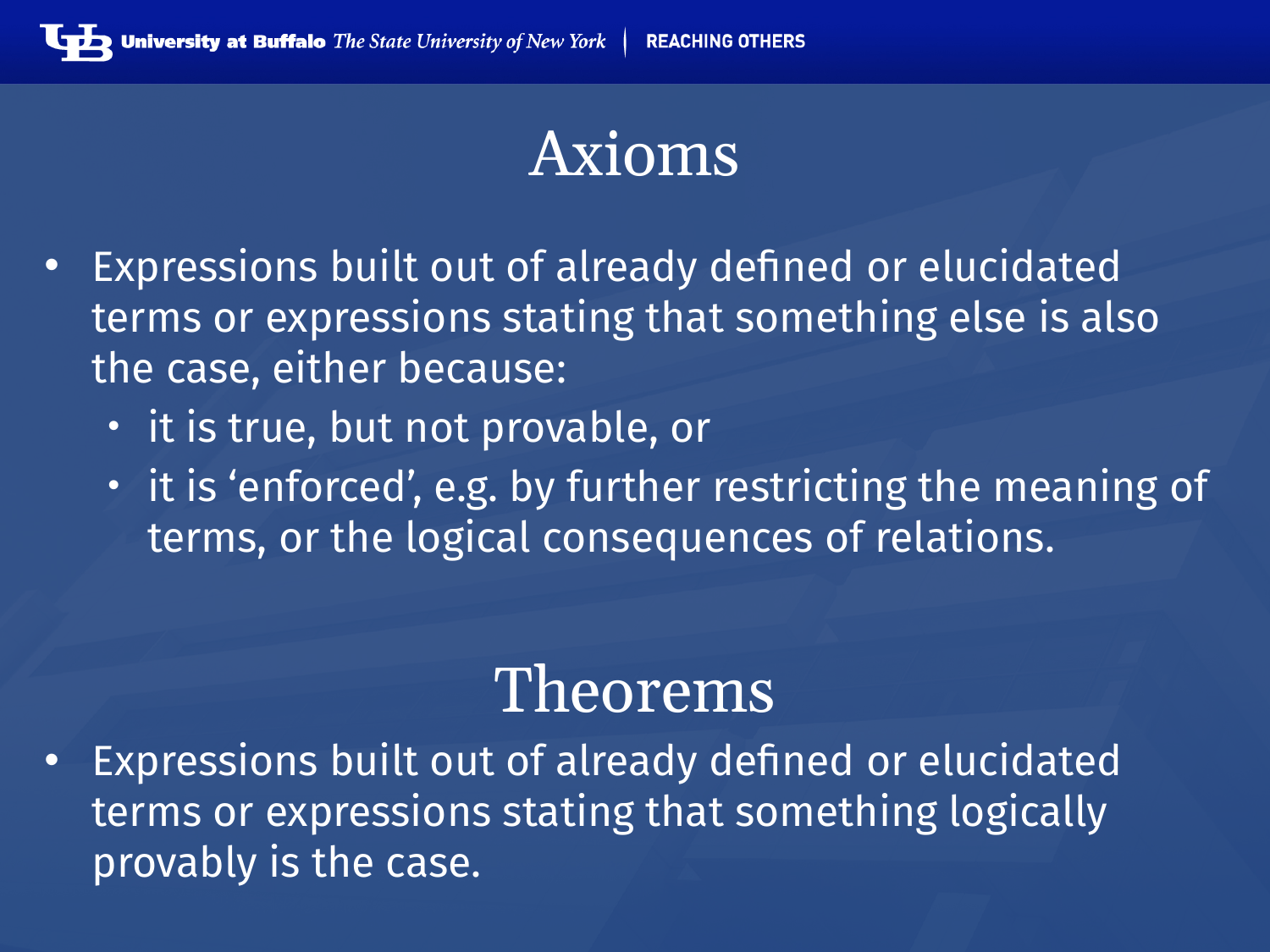

# Axioms
Expressions built out of already defined or elucidated terms or expressions stating that something else is also the case, either because:
it is true, but not provable, or
it is ‘enforced’, e.g. by further restricting the meaning of terms, or the logical consequences of relations.

Theorems
Expressions built out of already defined or elucidated terms or expressions stating that something logically provably is the case.